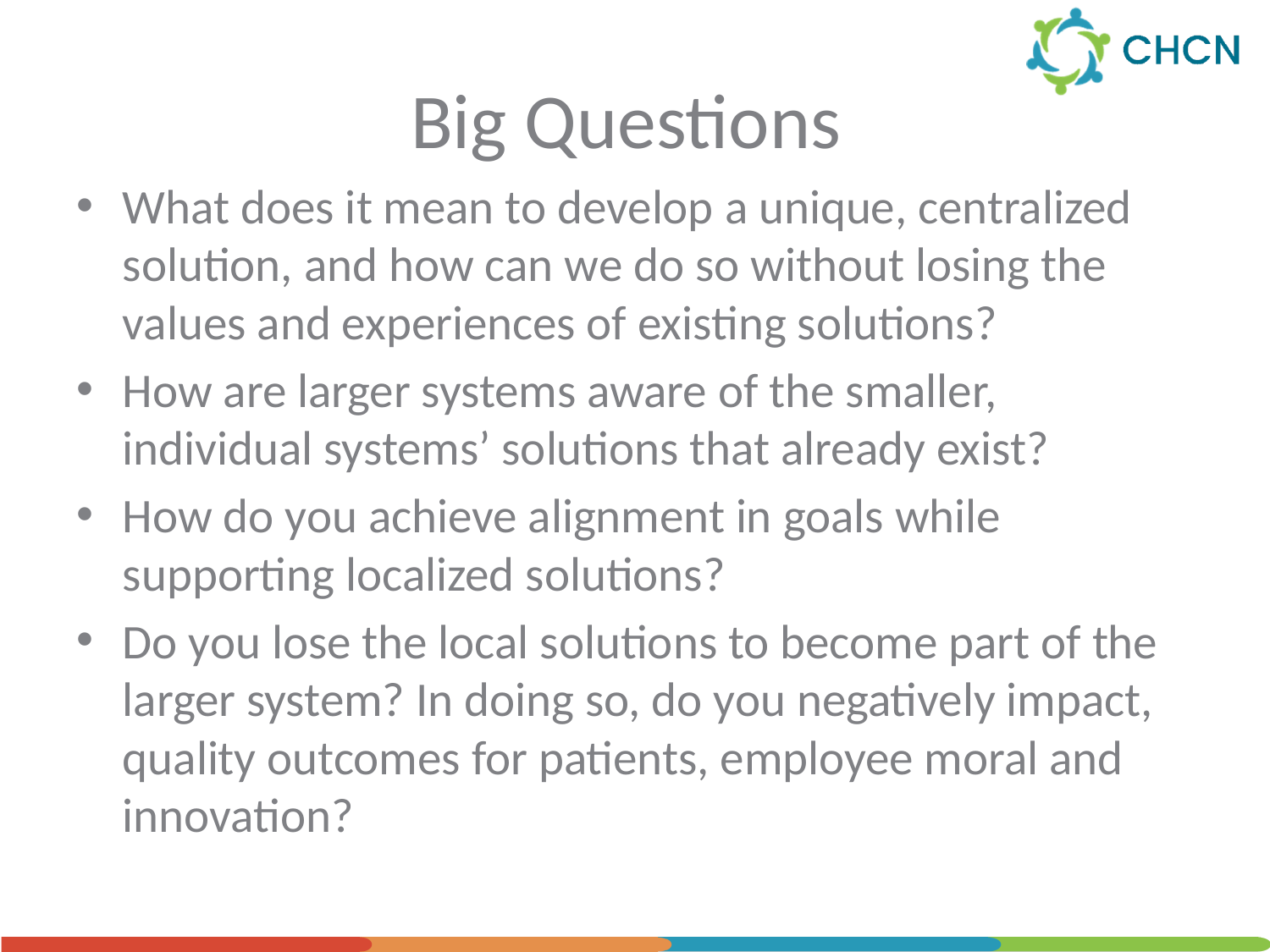

# Big Questions
What does it mean to develop a unique, centralized solution, and how can we do so without losing the values and experiences of existing solutions?
How are larger systems aware of the smaller, individual systems’ solutions that already exist?
How do you achieve alignment in goals while supporting localized solutions?
Do you lose the local solutions to become part of the larger system? In doing so, do you negatively impact, quality outcomes for patients, employee moral and innovation?